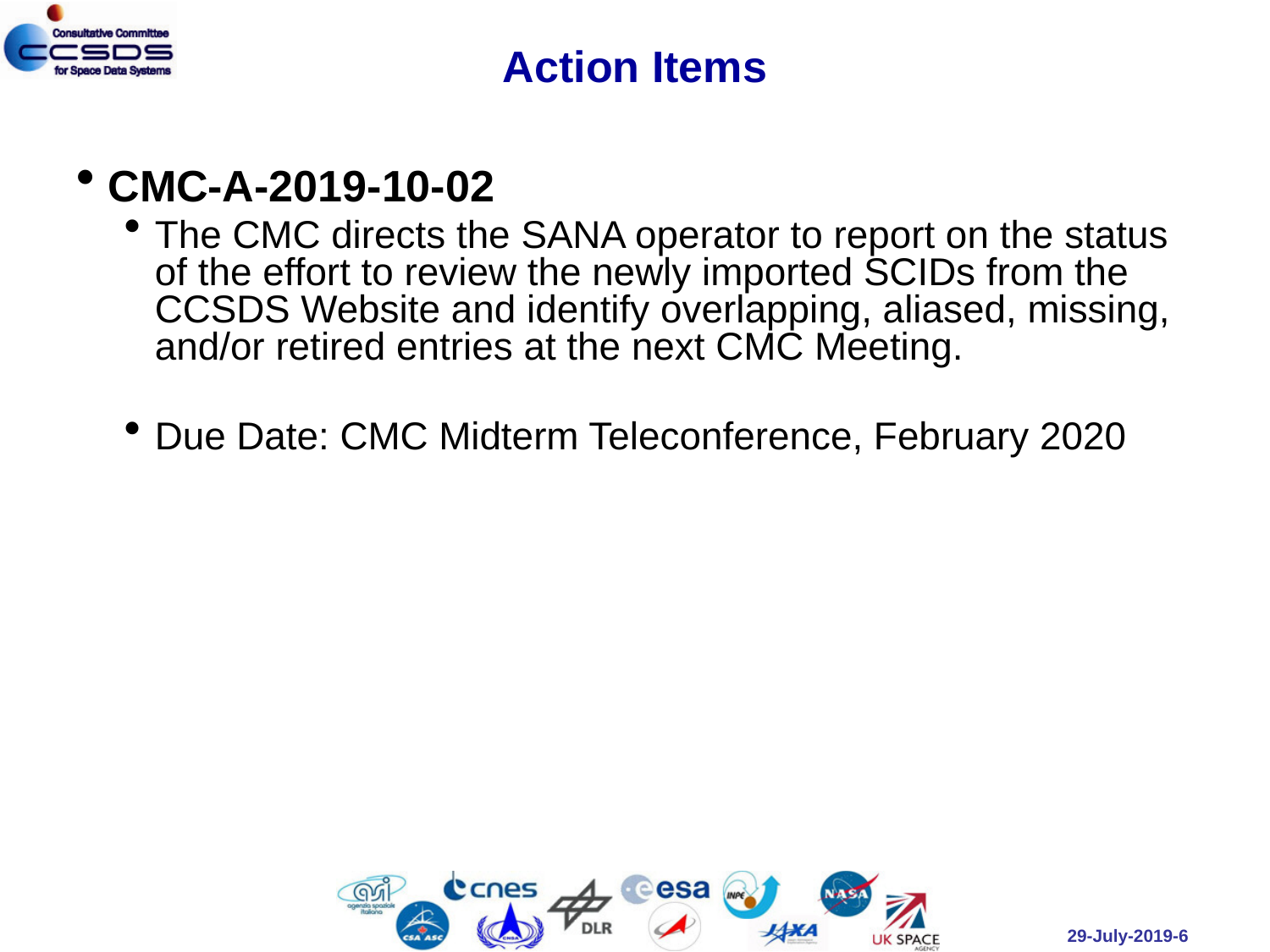

# Action Items
CMC-A-2019-10-02
The CMC directs the SANA operator to report on the status of the effort to review the newly imported SCIDs from the CCSDS Website and identify overlapping, aliased, missing, and/or retired entries at the next CMC Meeting.

Due Date: CMC Midterm Teleconference, February 2020